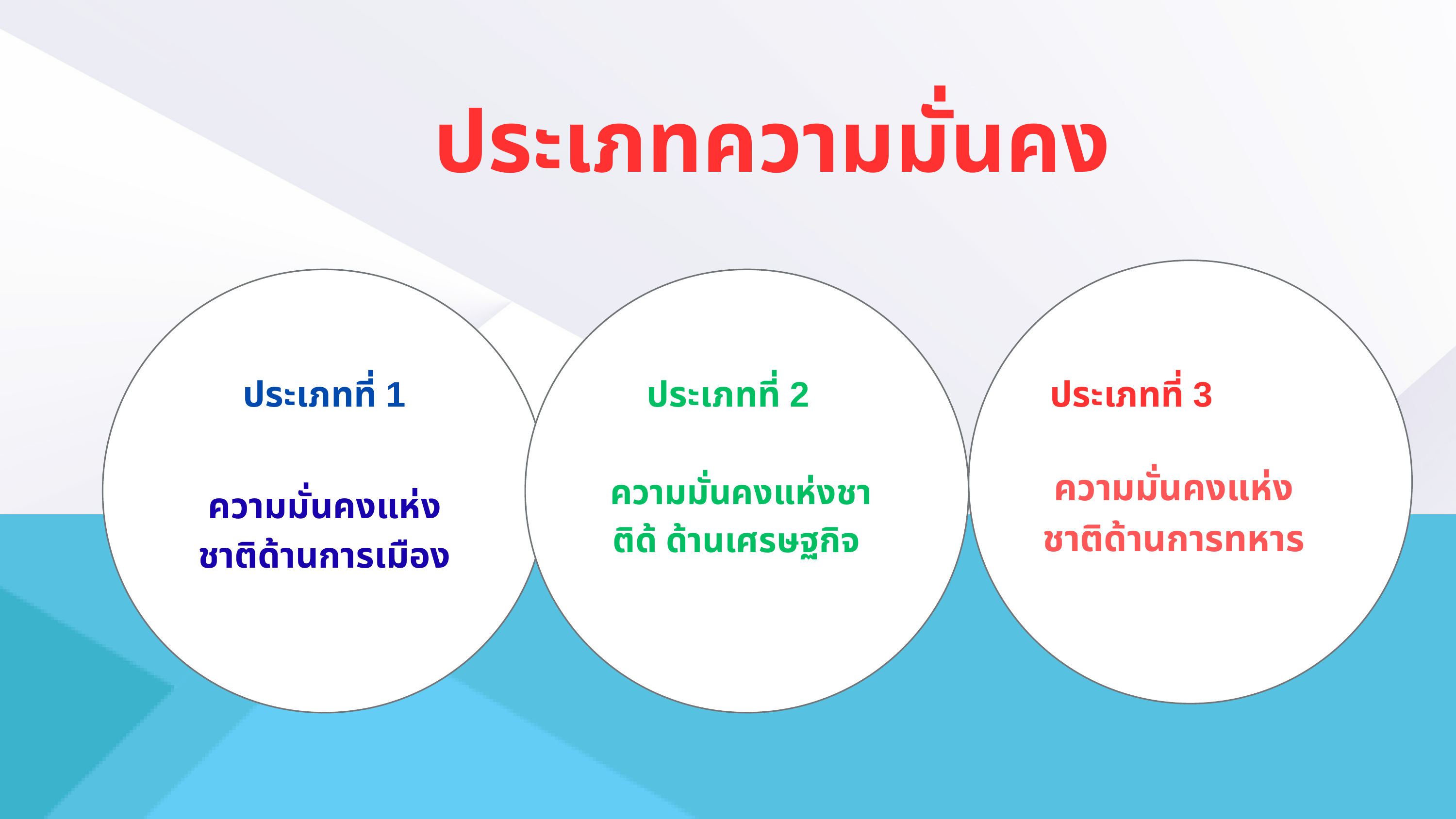

ประเภทความมั่นคง

ประเภทที่ 1
ประเภทที่ 2
ประเภทที่ 3
ความมั่นคงแห่งชาติด้านการทหาร
 ความมั่นคงแห่งชาติด้ ด้านเศรษฐกิจ
ความมั่นคงแห่งชาติด้านการเมือง